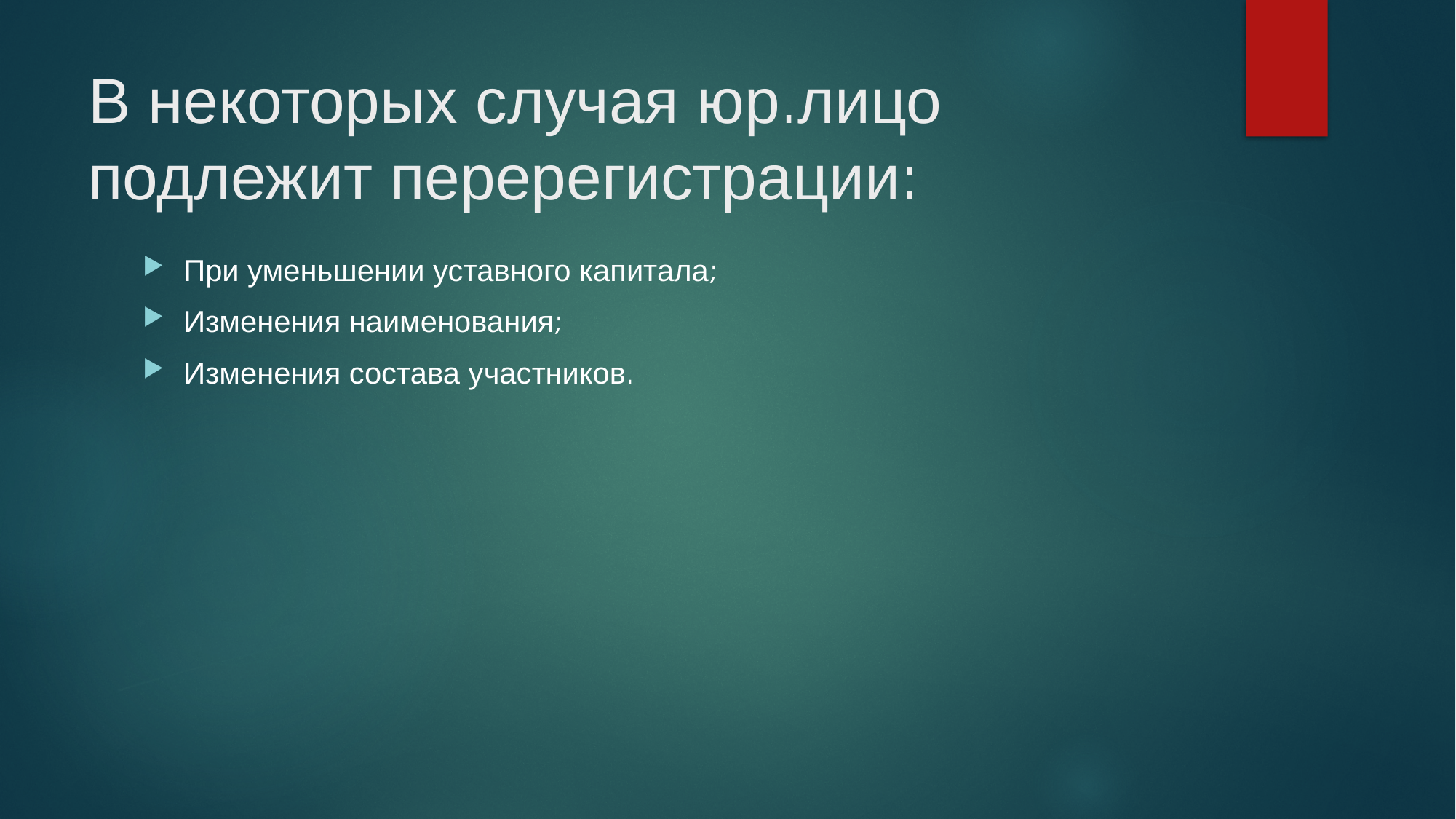

# В некоторых случая юр.лицо подлежит перерегистрации:
При уменьшении уставного капитала;
Изменения наименования;
Изменения состава участников.